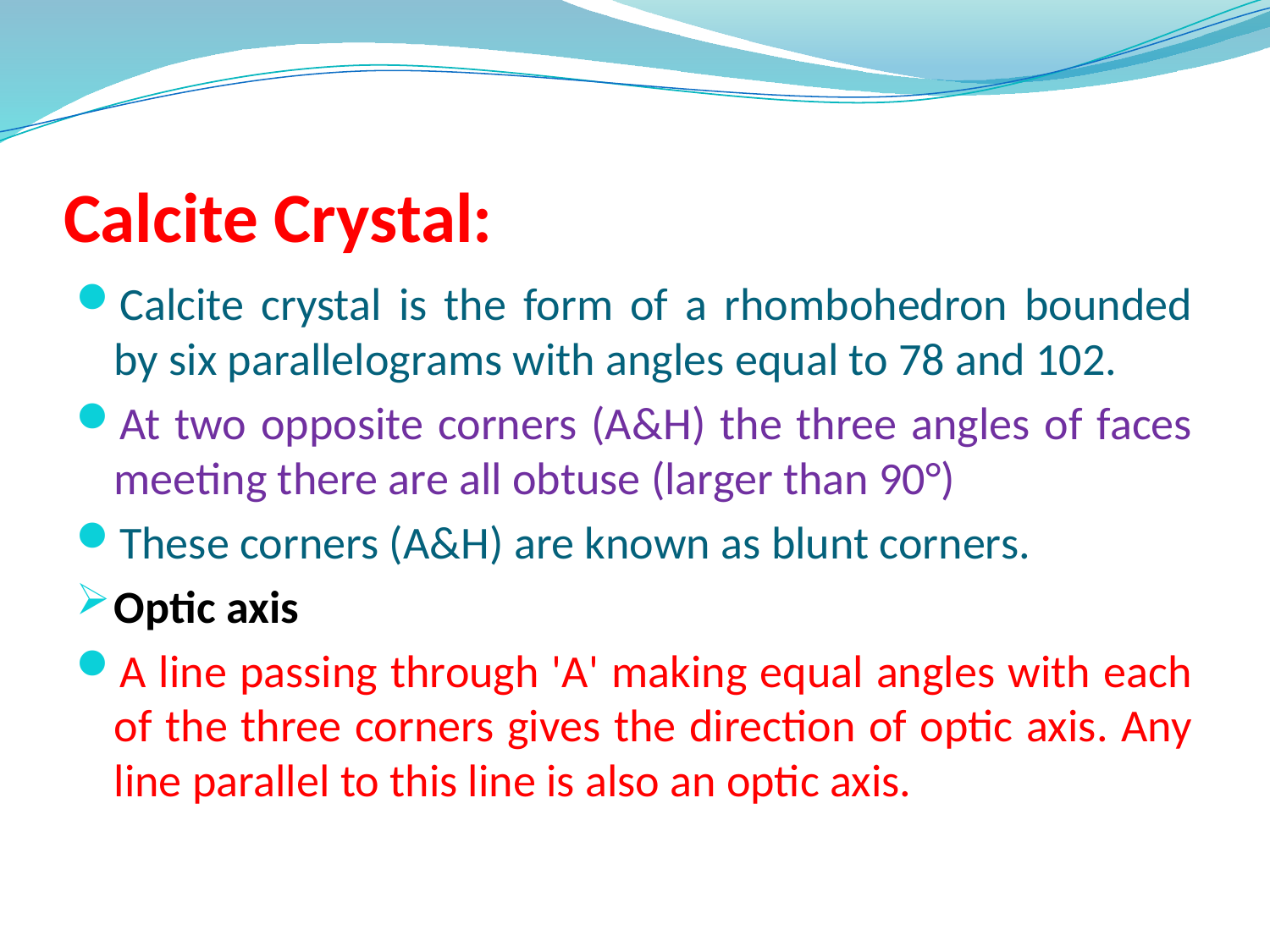

# Calcite Crystal:
Calcite crystal is the form of a rhombohedron bounded by six parallelograms with angles equal to 78 and 102.
At two opposite corners (A&H) the three angles of faces meeting there are all obtuse (larger than 90°)
These corners (A&H) are known as blunt corners.
Optic axis
A line passing through 'A' making equal angles with each of the three corners gives the direction of optic axis. Any line parallel to this line is also an optic axis.